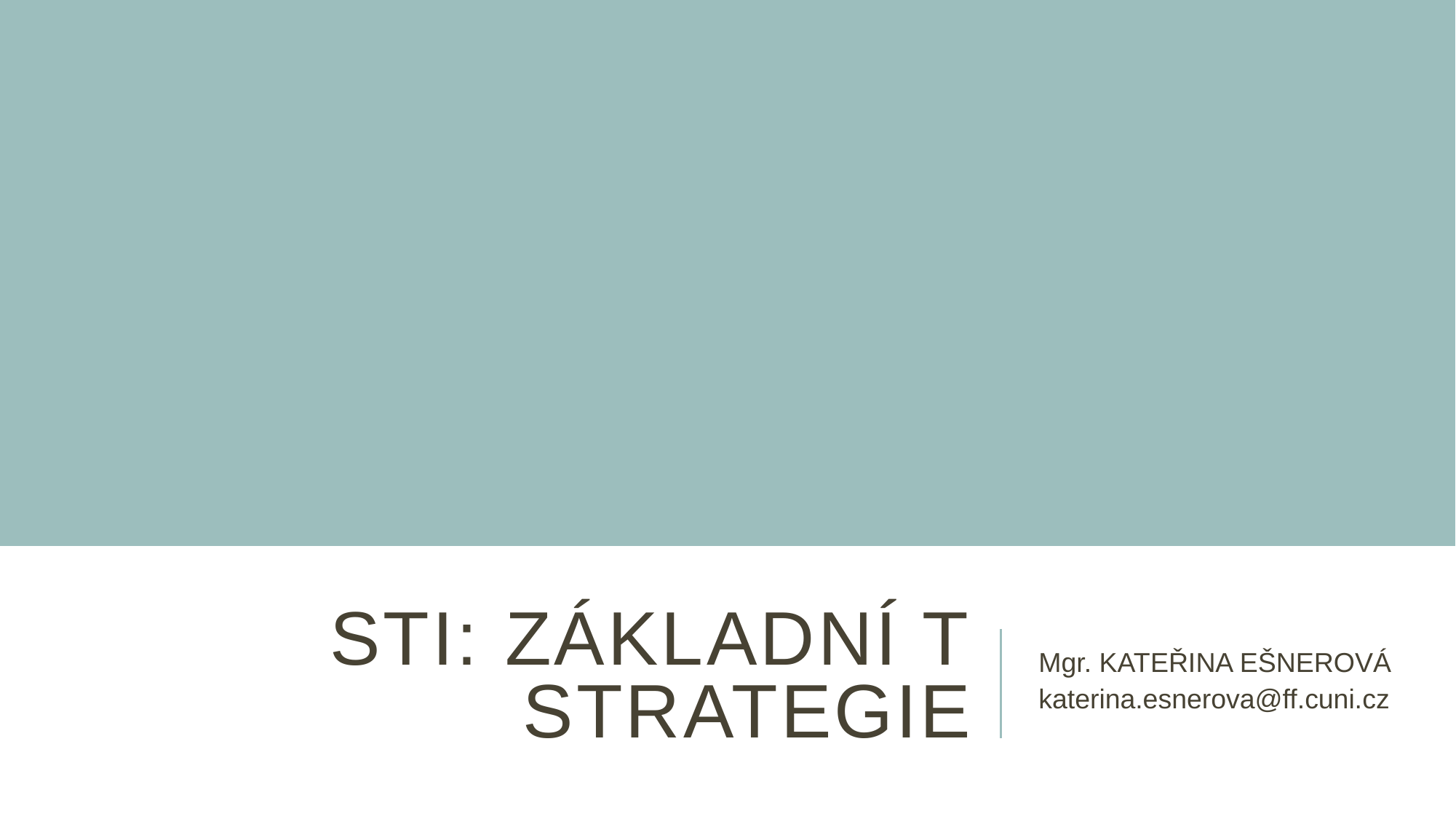

# STI: základní t strategie
Mgr. KATEŘINA EŠNEROVÁ
katerina.esnerova@ff.cuni.cz